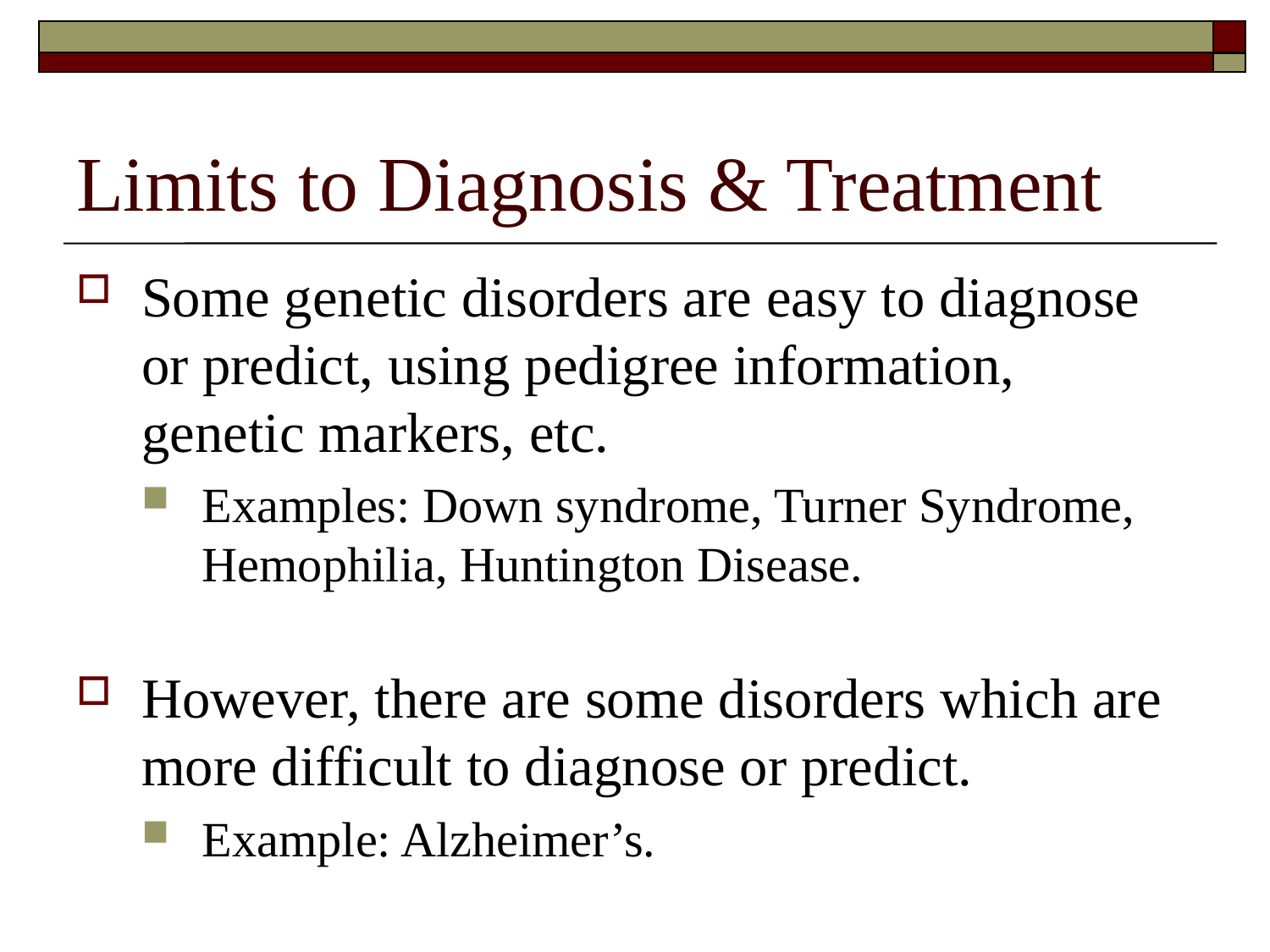

# Limits to Diagnosis & Treatment
Some genetic disorders are easy to diagnose or predict, using pedigree information, genetic markers, etc.
Examples: Down syndrome, Turner Syndrome, Hemophilia, Huntington Disease.
However, there are some disorders which are more difficult to diagnose or predict.
Example: Alzheimer’s.